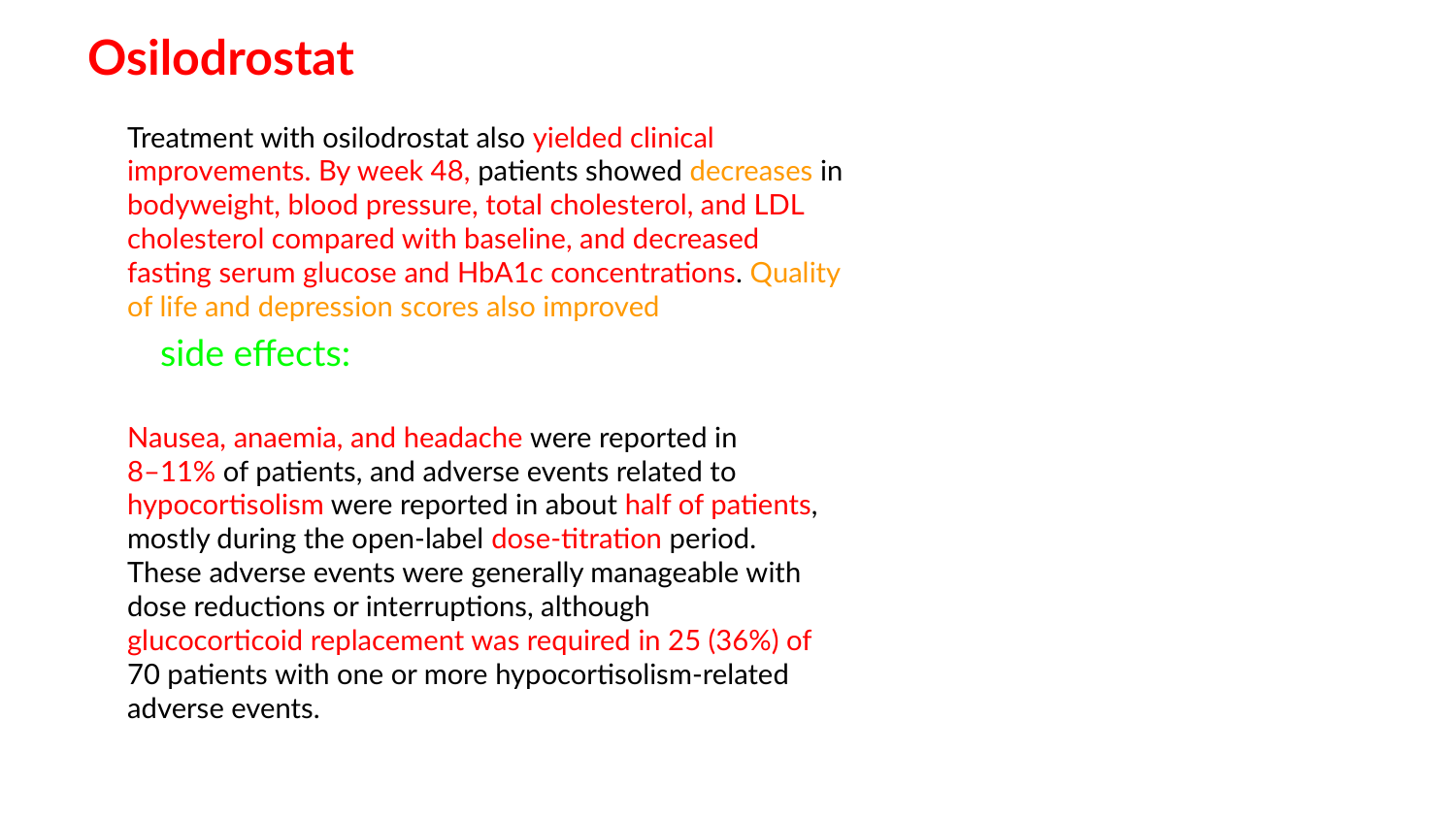

Osilodrostat
Treatment with osilodrostat also yielded clinical
improvements. By week 48, patients showed decreases in
bodyweight, blood pressure, total cholesterol, and LDL
cholesterol compared with baseline, and decreased
fasting serum glucose and HbA1c concentrations. Quality
of life and depression scores also improved
side effects:

Nausea, anaemia, and headache were reported in
8–11% of patients, and adverse events related to
hypocortisolism were reported in about half of patients,
mostly during the open-label dose-titration period.
These adverse events were generally manageable with
dose reductions or interruptions, although
glucocorticoid replacement was required in 25 (36%) of
70 patients with one or more hypocortisolism-related
adverse events.